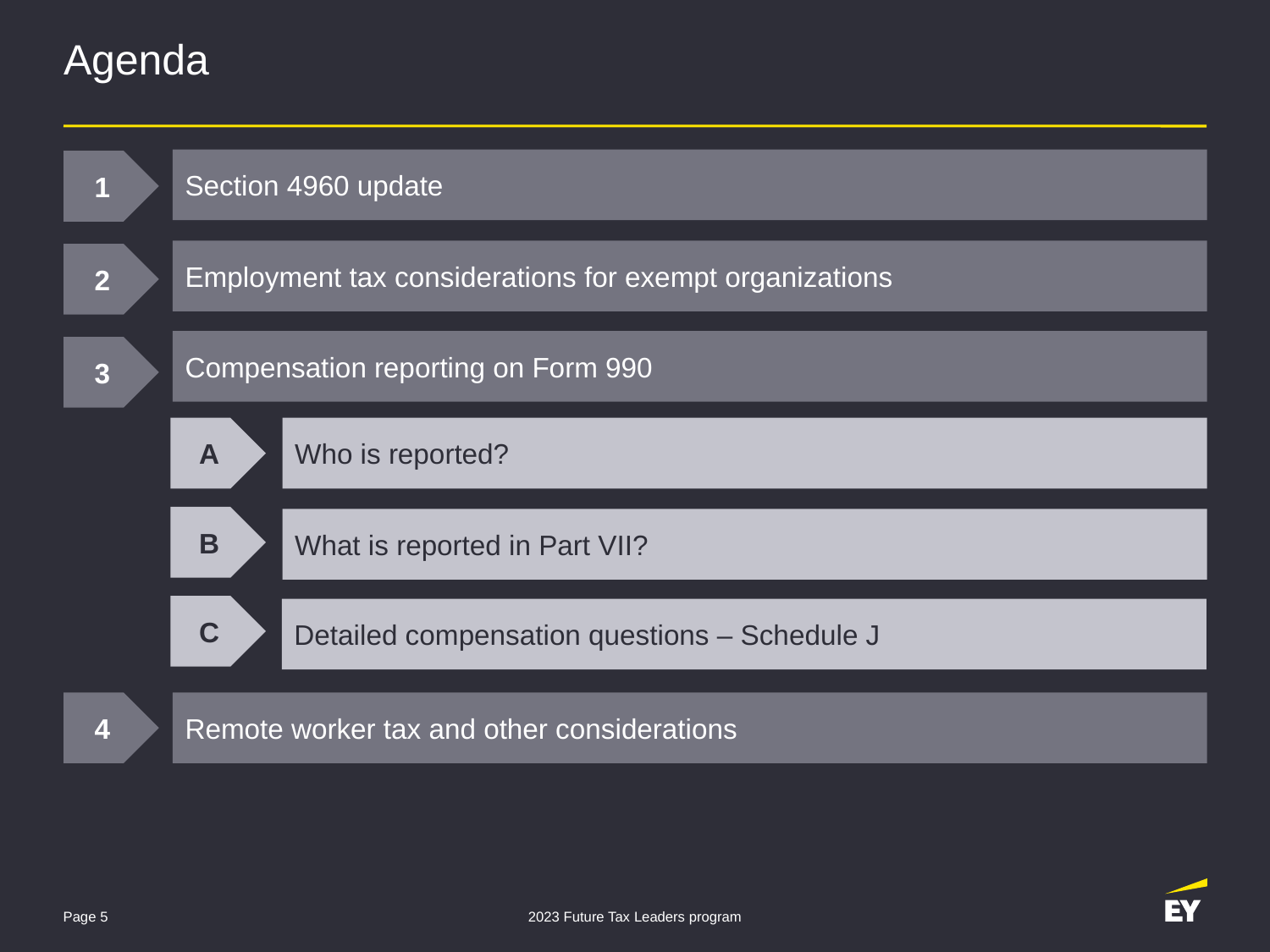

# Agenda
Section 4960 update
1
Employment tax considerations for exempt organizations
2
Compensation reporting on Form 990
3
A
Who is reported?
B
What is reported in Part VII?
C
Detailed compensation questions – Schedule J
4
Remote worker tax and other considerations